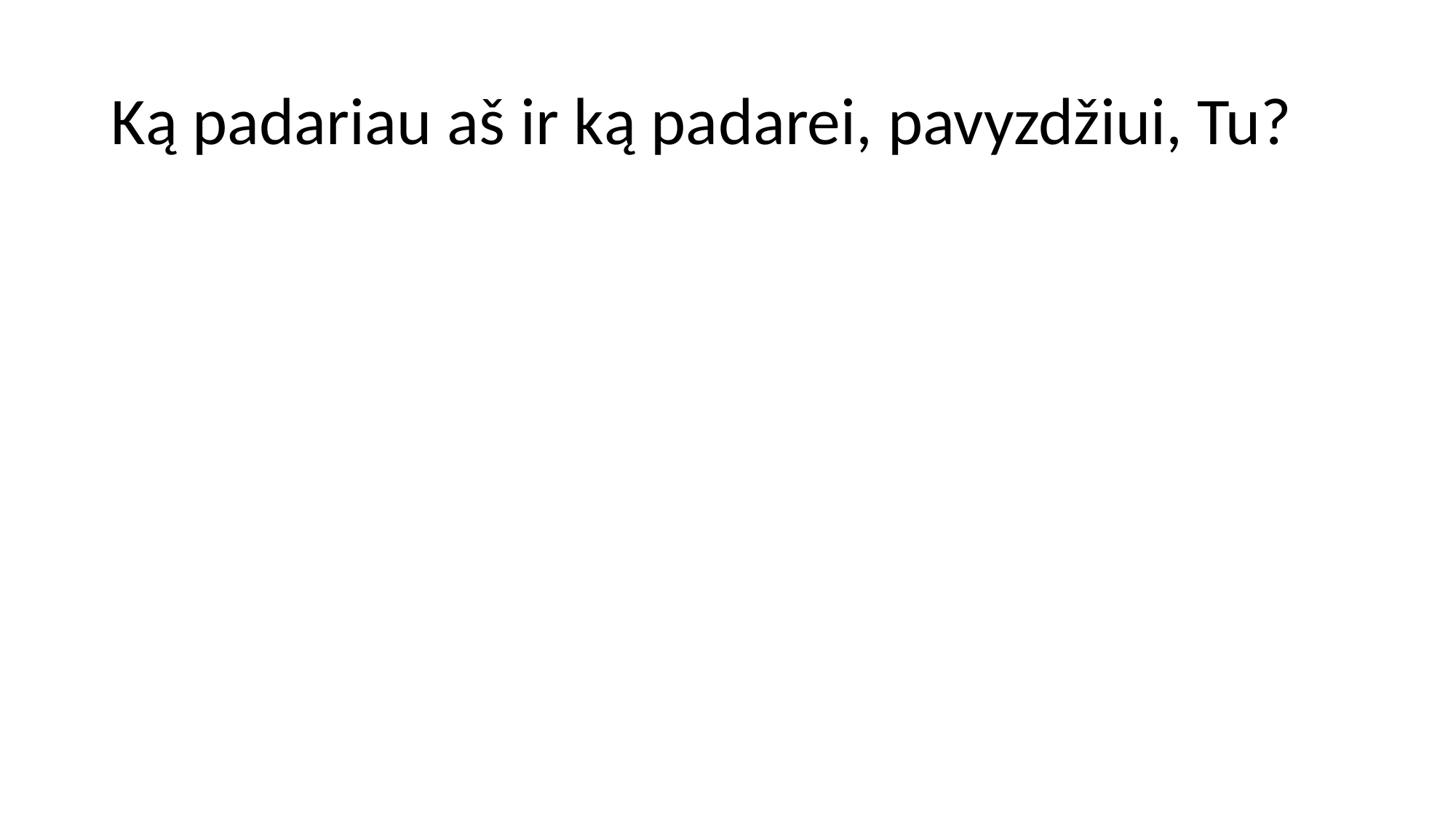

# Ką padariau aš ir ką padarei, pavyzdžiui, Tu?